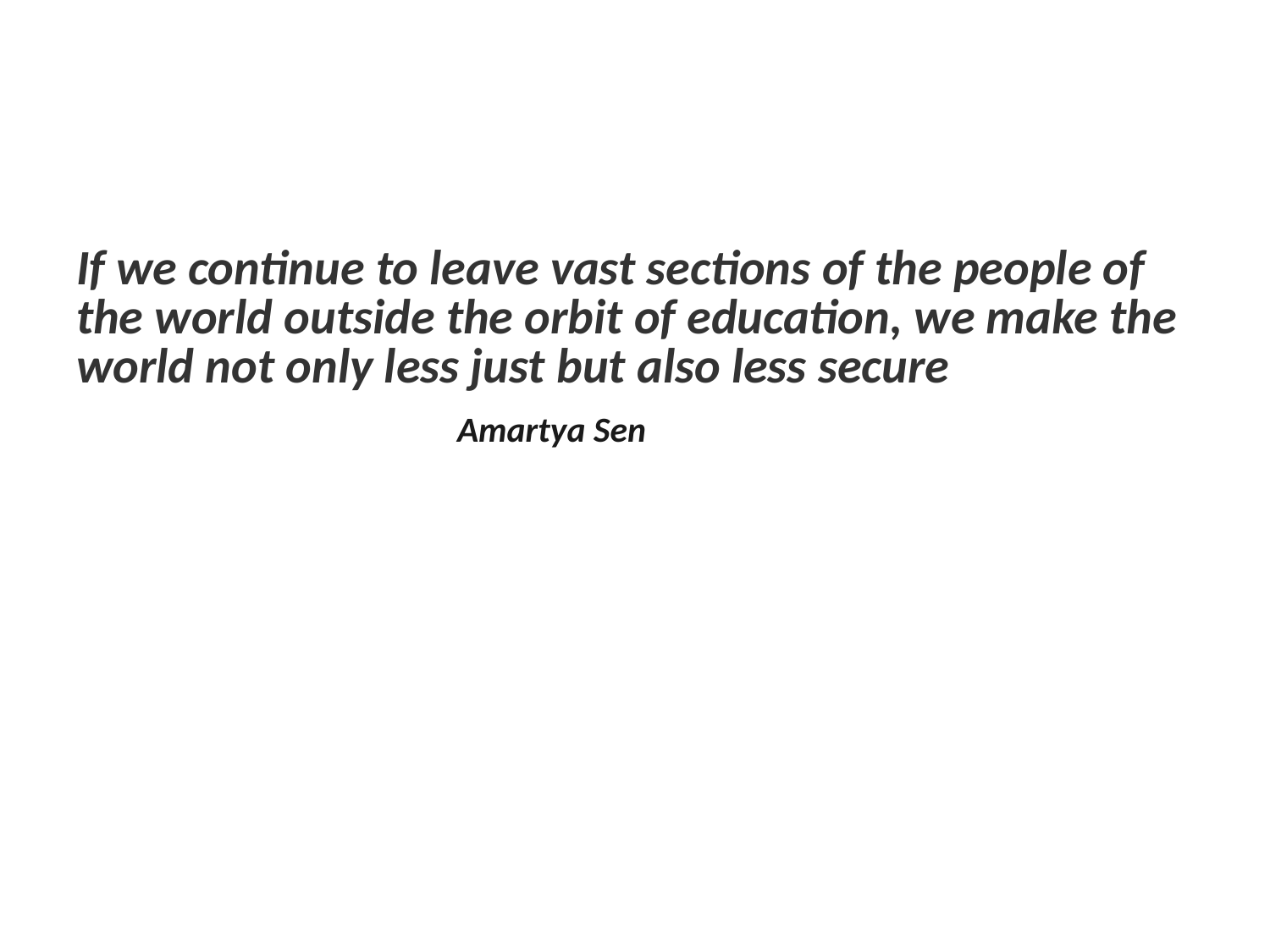

If we continue to leave vast sections of the people of the world outside the orbit of education, we make the world not only less just but also less secure
			Amartya Sen